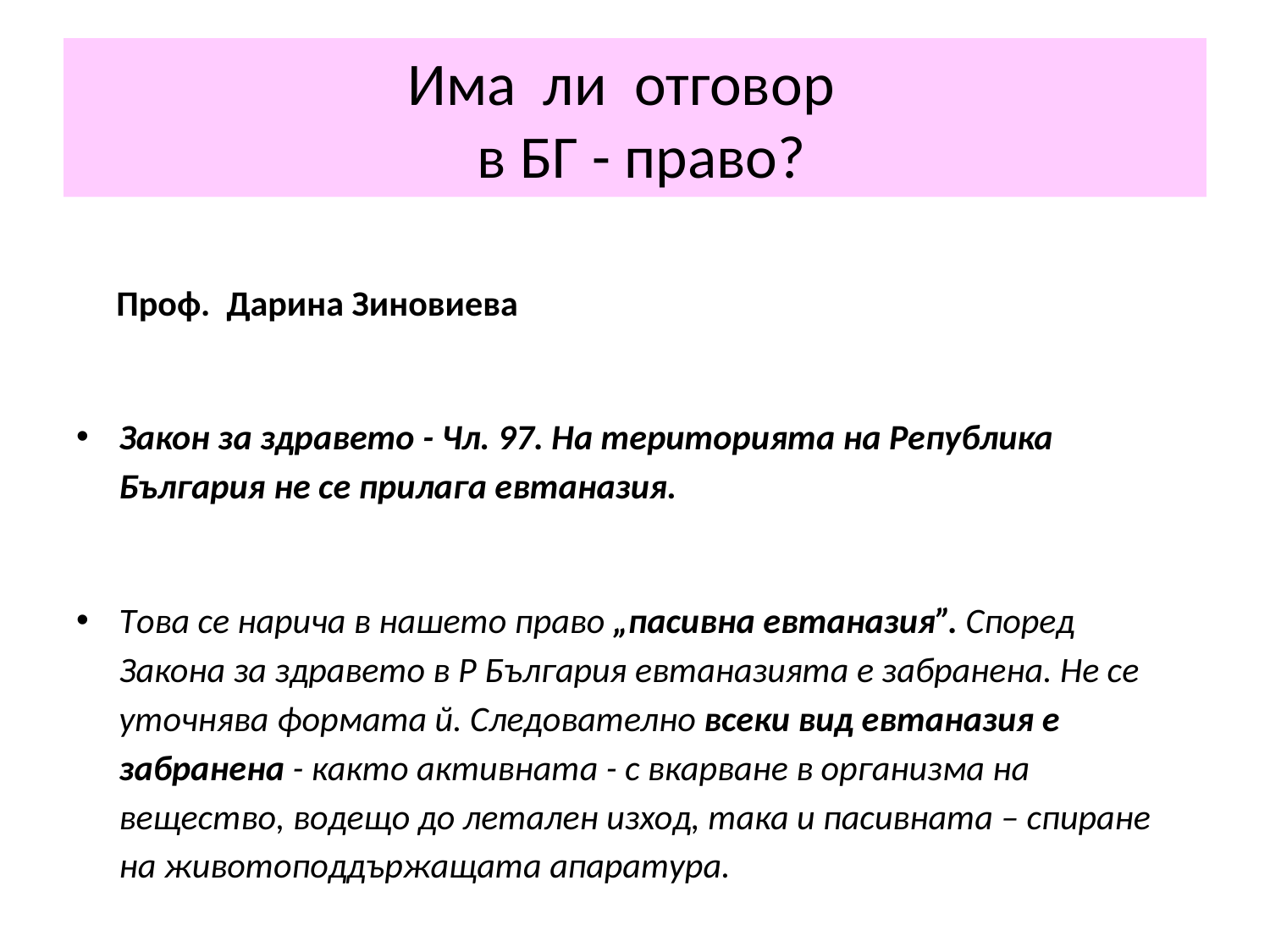

# Има  ли  отговор в БГ - право?
     Проф.  Дарина Зиновиева

Закон за здравето - Чл. 97. На територията на Република България не се прилага евтаназия.

Това се нарича в нашето право „пасивна евтаназия”. Според  Закона за здравето в Р България евтаназията е забранена. Не се уточнява формата й. Следователно всеки вид евтаназия е забранена - както активната - с вкарване в организма на вещество, водещо до летален изход, така и пасивната – спиране на животоподдържащата апаратура.